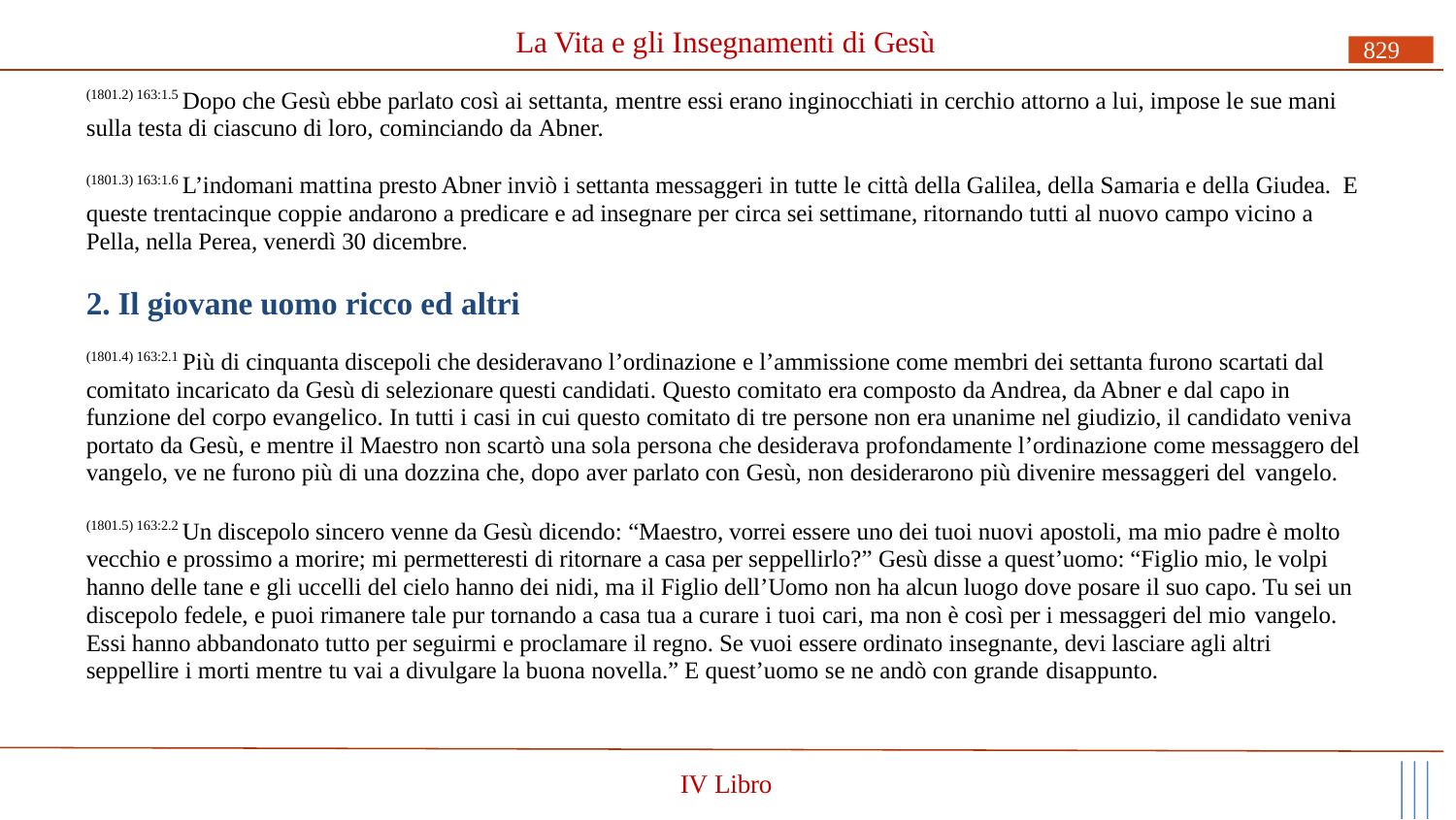

# La Vita e gli Insegnamenti di Gesù
829

(1801.2) 163:1.5 Dopo che Gesù ebbe parlato così ai settanta, mentre essi erano inginocchiati in cerchio attorno a lui, impose le sue mani  sulla testa di ciascuno di loro, cominciando da Abner.

(1801.3) 163:1.6 L’indomani mattina presto Abner inviò i settanta messaggeri in tutte le città della Galilea, della Samaria e della Giudea.  E queste trentacinque coppie andarono a predicare e ad insegnare per circa sei settimane, ritornando tutti al nuovo campo vicino a  Pella, nella Perea, venerdì 30 dicembre.

2. Il giovane uomo ricco ed altri
(1801.4) 163:2.1 Più di cinquanta discepoli che desideravano l’ordinazione e l’ammissione come membri dei settanta furono scartati dal  comitato incaricato da Gesù di selezionare questi candidati. Questo comitato era composto da Andrea, da Abner e dal capo in  funzione del corpo evangelico. In tutti i casi in cui questo comitato di tre persone non era unanime nel giudizio, il candidato veniva  portato da Gesù, e mentre il Maestro non scartò una sola persona che desiderava profondamente l’ordinazione come messaggero del  vangelo, ve ne furono più di una dozzina che, dopo aver parlato con Gesù, non desiderarono più divenire messaggeri del vangelo.

(1801.5) 163:2.2 Un discepolo sincero venne da Gesù dicendo: “Maestro, vorrei essere uno dei tuoi nuovi apostoli, ma mio padre è molto  vecchio e prossimo a morire; mi permetteresti di ritornare a casa per seppellirlo?” Gesù disse a quest’uomo: “Figlio mio, le volpi  hanno delle tane e gli uccelli del cielo hanno dei nidi, ma il Figlio dell’Uomo non ha alcun luogo dove posare il suo capo. Tu sei un  discepolo fedele, e puoi rimanere tale pur tornando a casa tua a curare i tuoi cari, ma non è così per i messaggeri del mio vangelo.
Essi hanno abbandonato tutto per seguirmi e proclamare il regno. Se vuoi essere ordinato insegnante, devi lasciare agli altri  seppellire i morti mentre tu vai a divulgare la buona novella.” E quest’uomo se ne andò con grande disappunto.

IV Libro